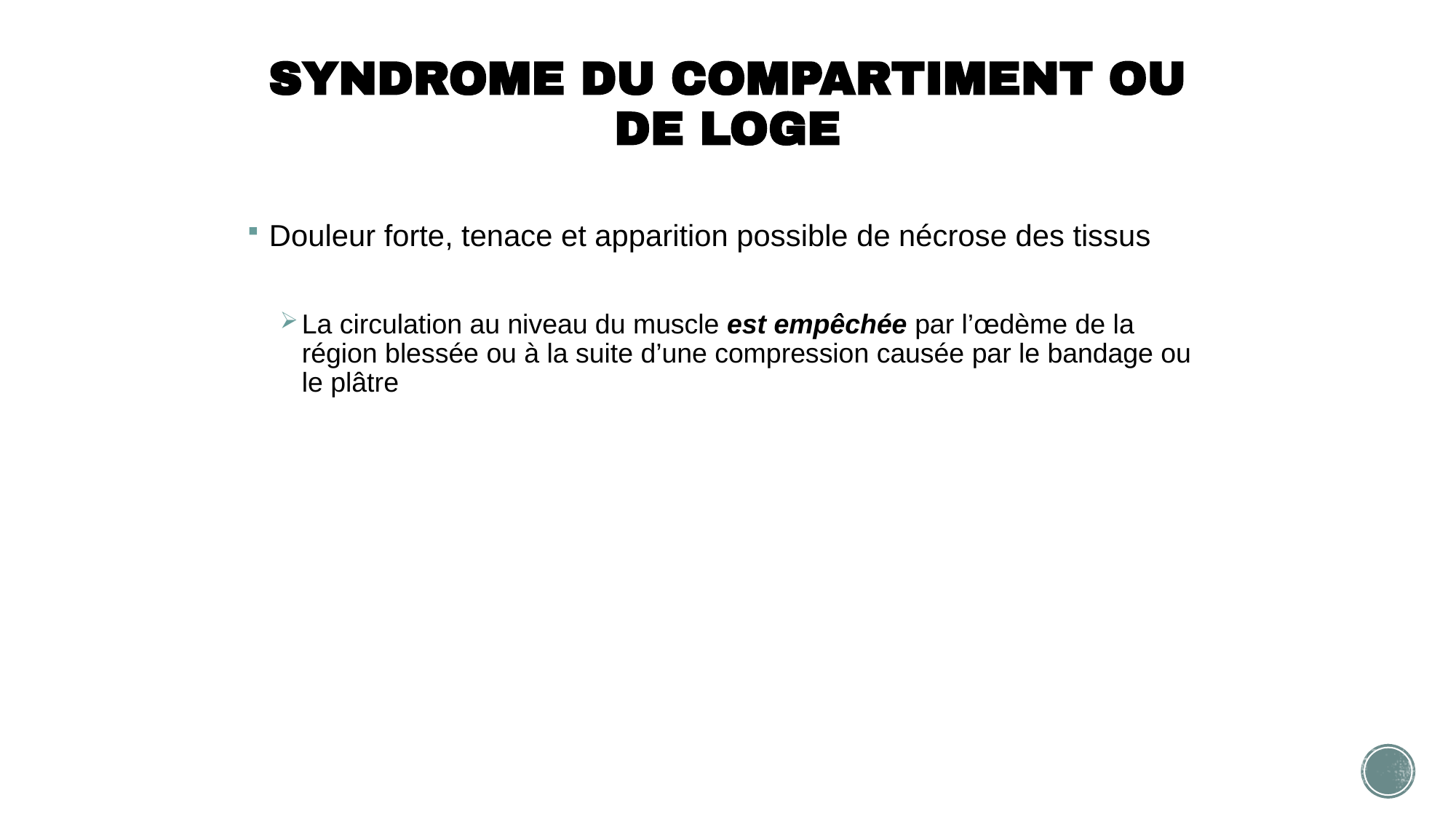

# SYNDROME DU COMPARTIMENT OU DE LOGE

Douleur forte, tenace et apparition possible de nécrose des tissus

La circulation au niveau du muscle est empêchée par l’œdème de la région blessée ou à la suite d’une compression causée par le bandage ou le plâtre